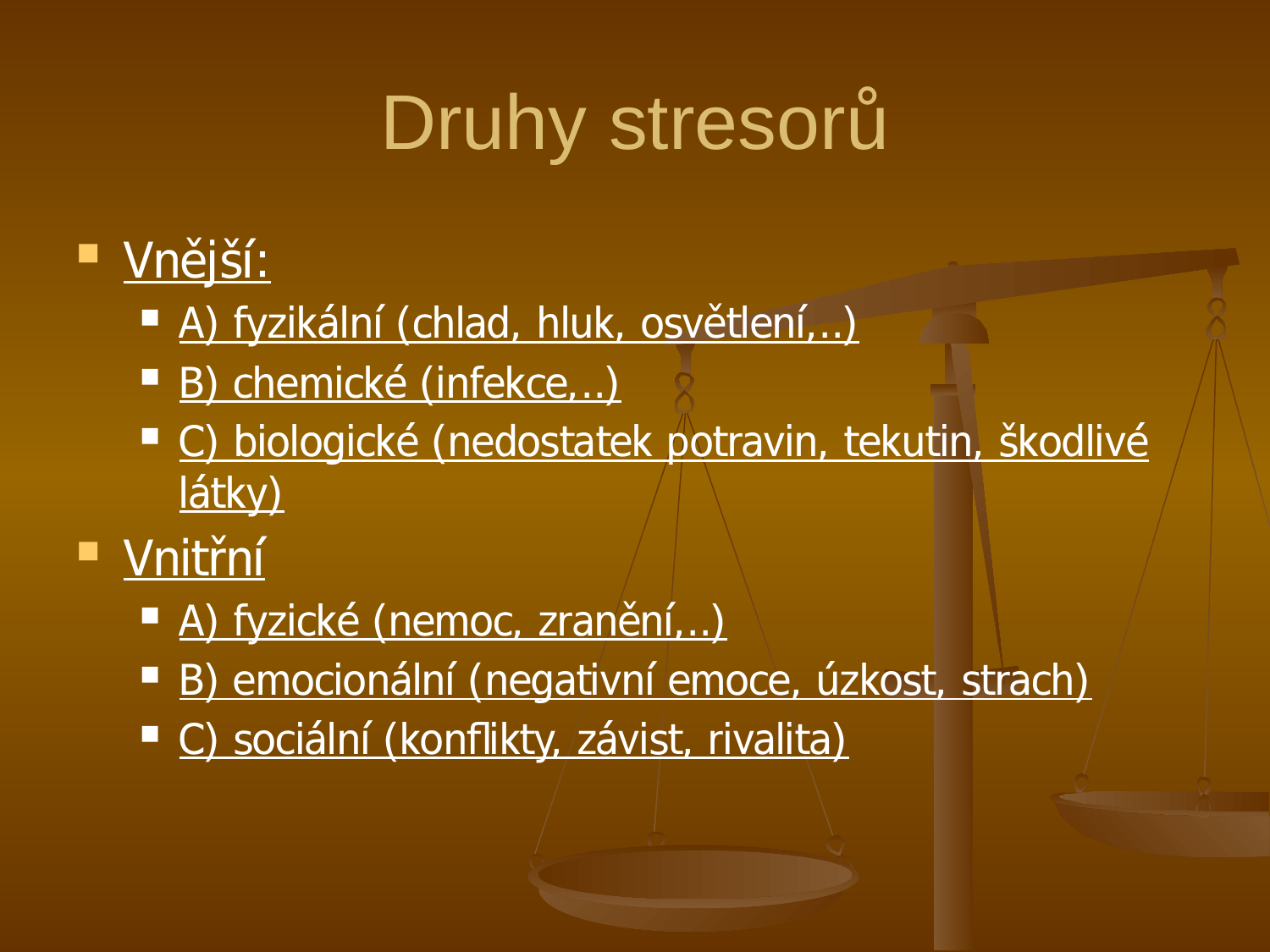

# Druhy stresorů
Vnější:
A) fyzikální (chlad, hluk, osvětlení,..)
B) chemické (infekce,..)
C) biologické (nedostatek potravin, tekutin, škodlivé látky)
Vnitřní
A) fyzické (nemoc, zranění,..)
B) emocionální (negativní emoce, úzkost, strach)
C) sociální (konflikty, závist, rivalita)